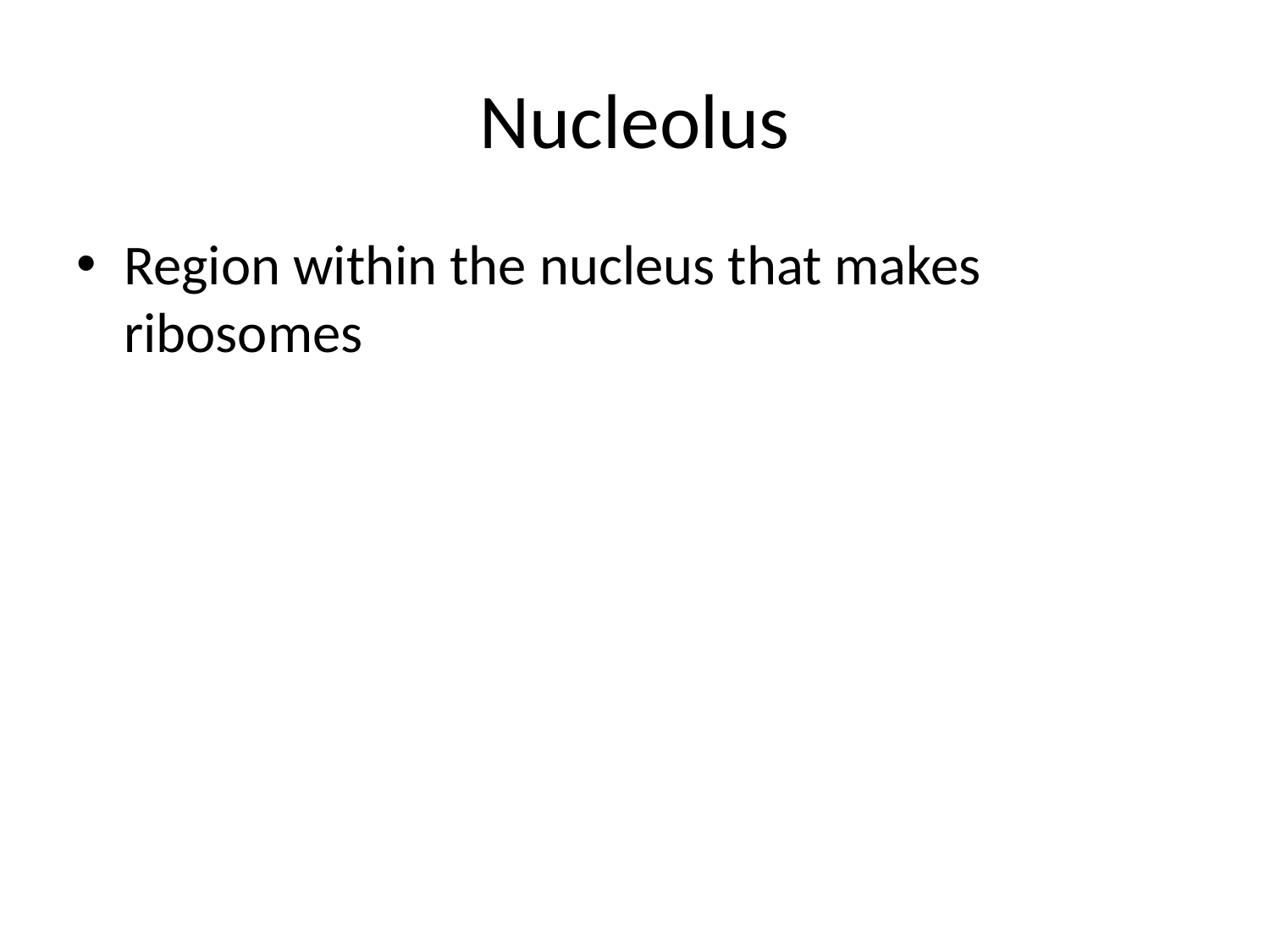

# Nucleolus
Region within the nucleus that makes ribosomes